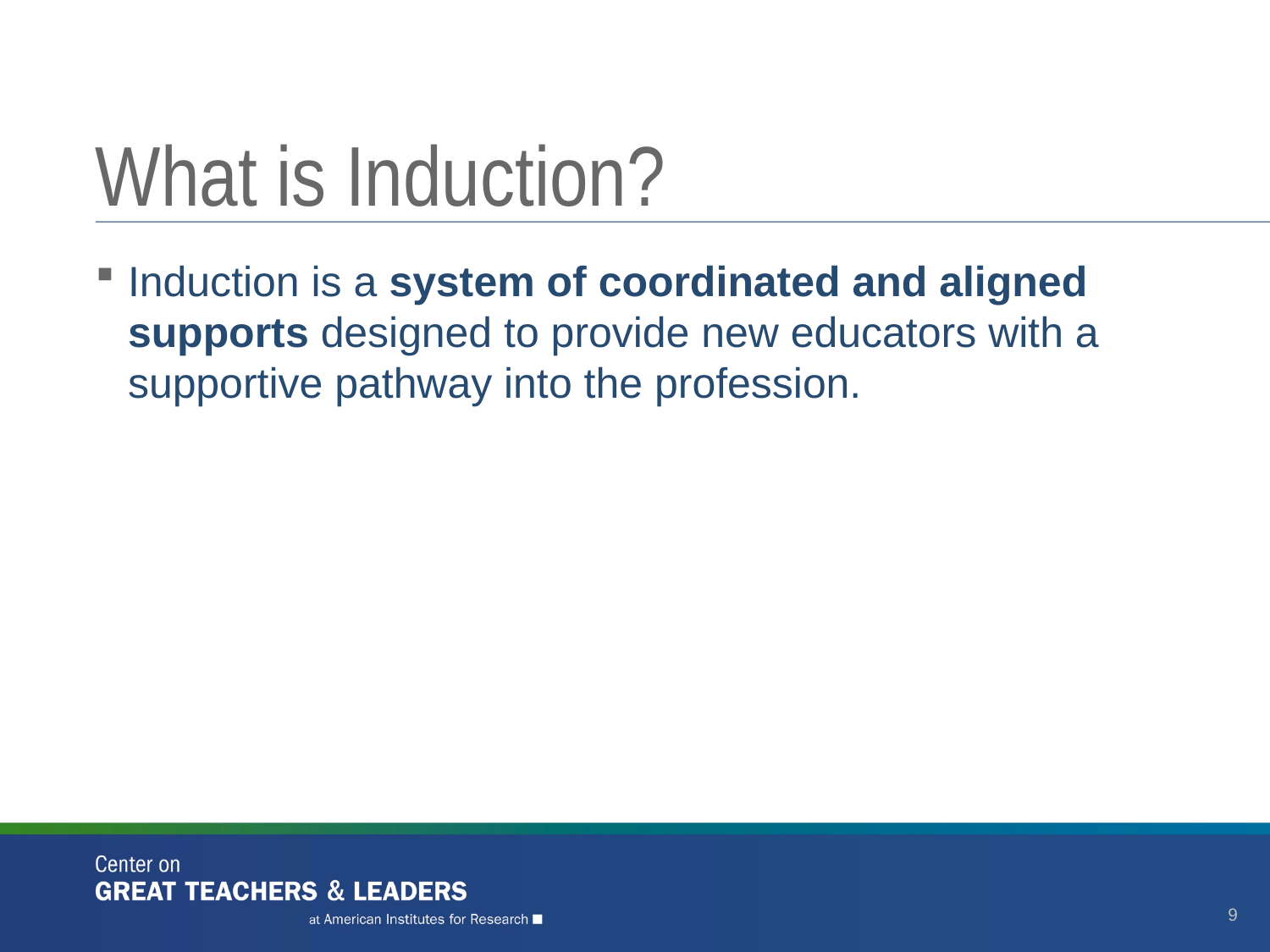

# What is Induction?
Induction is a system of coordinated and aligned supports designed to provide new educators with a supportive pathway into the profession.
9